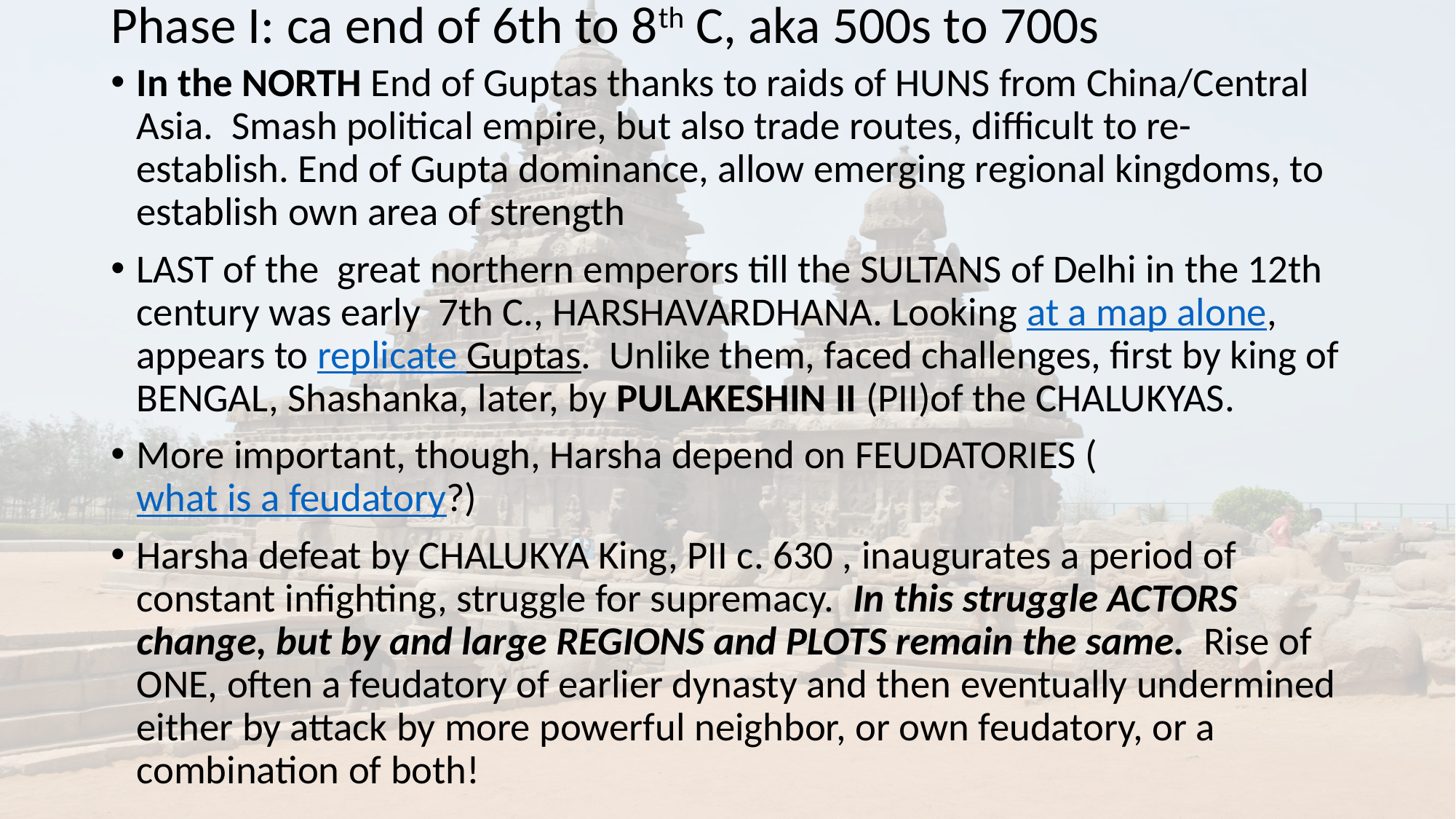

# Phase I: ca end of 6th to 8th C, aka 500s to 700s
In the NORTH End of Guptas thanks to raids of HUNS from China/Central Asia.  Smash political empire, but also trade routes, difficult to re-establish. End of Gupta dominance, allow emerging regional kingdoms, to establish own area of strength
LAST of the  great northern emperors till the SULTANS of Delhi in the 12th century was early  7th C., HARSHAVARDHANA. Looking at a map alone, appears to replicate Guptas.  Unlike them, faced challenges, first by king of BENGAL, Shashanka, later, by PULAKESHIN II (PII)of the CHALUKYAS.
More important, though, Harsha depend on FEUDATORIES (what is a feudatory?)
Harsha defeat by CHALUKYA King, PII c. 630 , inaugurates a period of constant infighting, struggle for supremacy.  In this struggle ACTORS change, but by and large REGIONS and PLOTS remain the same.  Rise of ONE, often a feudatory of earlier dynasty and then eventually undermined either by attack by more powerful neighbor, or own feudatory, or a combination of both!